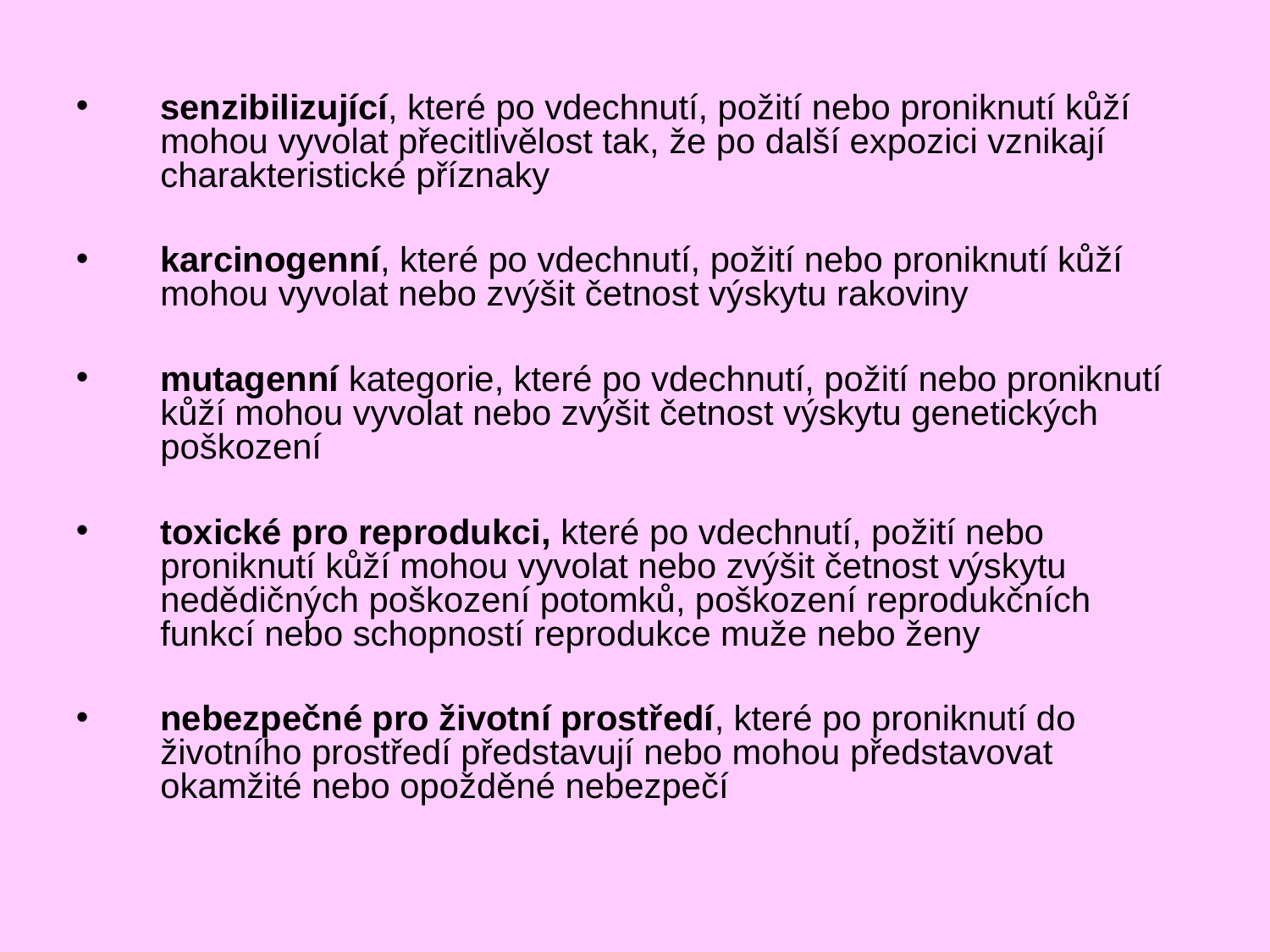

senzibilizující, které po vdechnutí, požití nebo proniknutí kůží mohou vyvolat přecitlivělost tak, že po další expozici vznikají charakteristické příznaky

karcinogenní, které po vdechnutí, požití nebo proniknutí kůží mohou vyvolat nebo zvýšit četnost výskytu rakoviny

mutagenní kategorie, které po vdechnutí, požití nebo proniknutí kůží mohou vyvolat nebo zvýšit četnost výskytu genetických poškození

toxické pro reprodukci, které po vdechnutí, požití nebo proniknutí kůží mohou vyvolat nebo zvýšit četnost výskytu nedědičných poškození potomků, poškození reprodukčních funkcí nebo schopností reprodukce muže nebo ženy

nebezpečné pro životní prostředí, které po proniknutí do životního prostředí představují nebo mohou představovat okamžité nebo opožděné nebezpečí